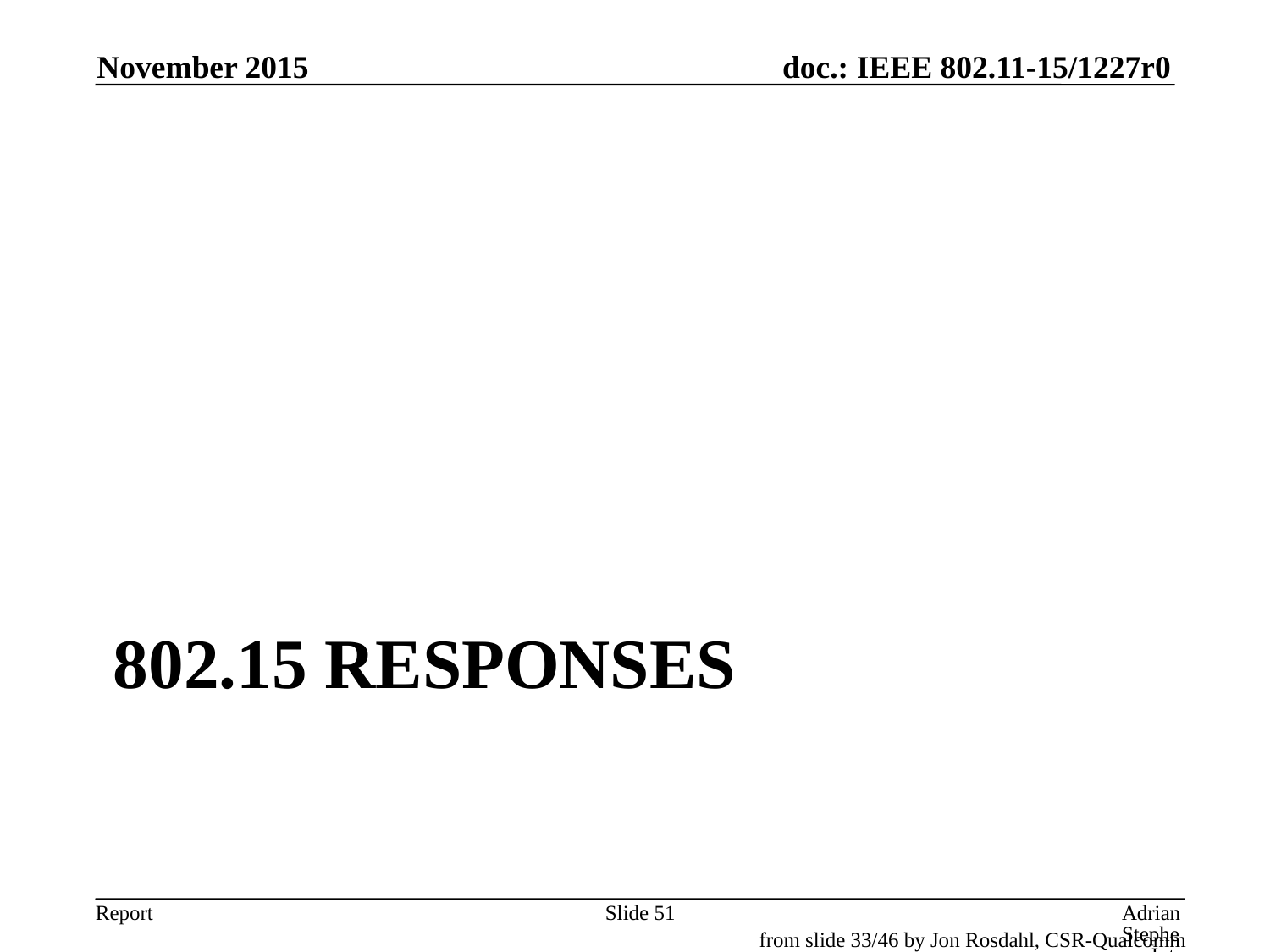

November 2015

# 802.15 Responses
Slide 51
Adrian Stephens, Intel Corporation
from slide 33/46 by Jon Rosdahl, CSR-Qualcomm